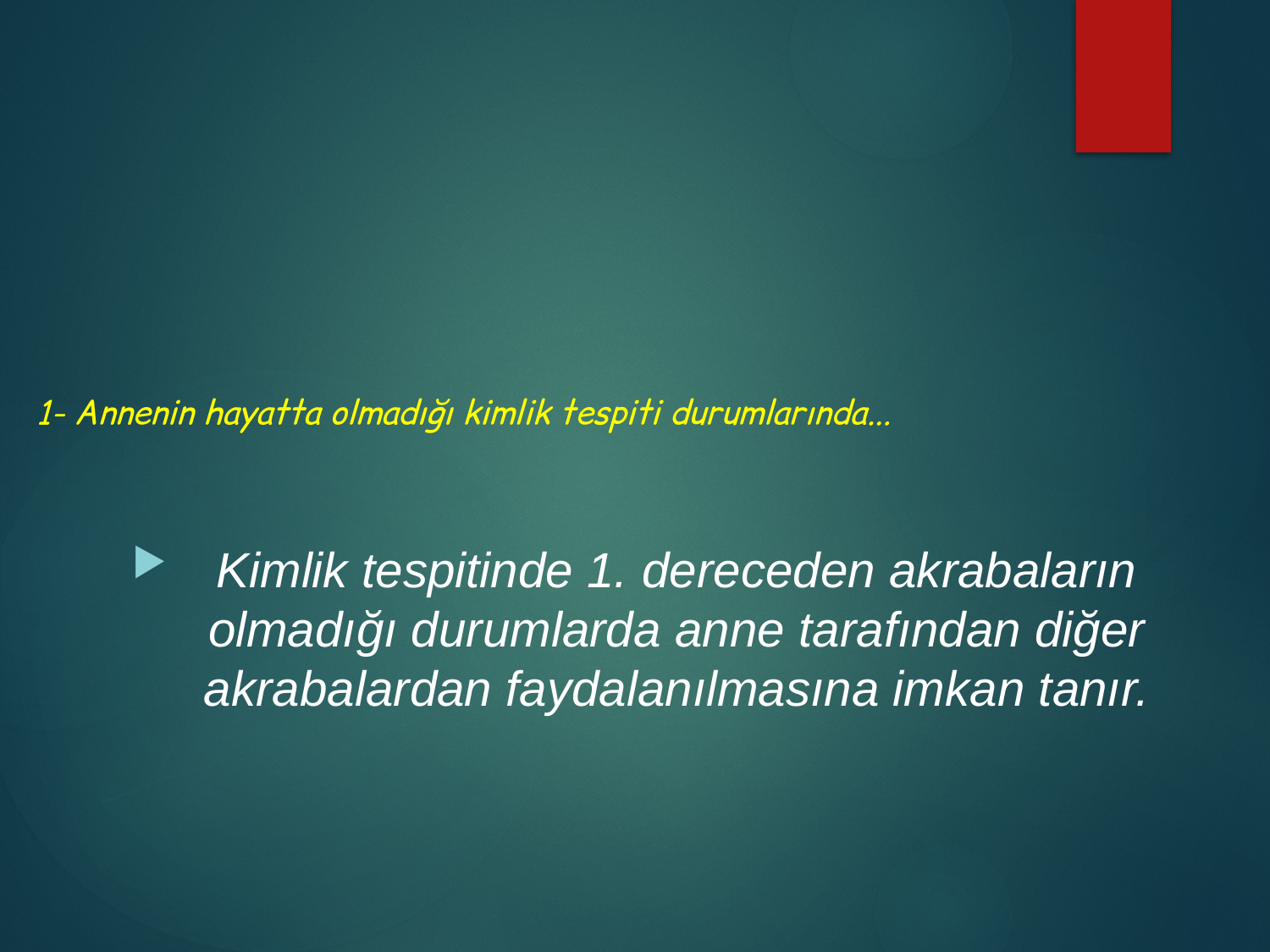

#
    1- Annenin hayatta olmadığı kimlik tespiti durumlarında...

Kimlik tespitinde 1. dereceden akrabaların olmadığı durumlarda anne tarafından diğer akrabalardan faydalanılmasına imkan tanır.